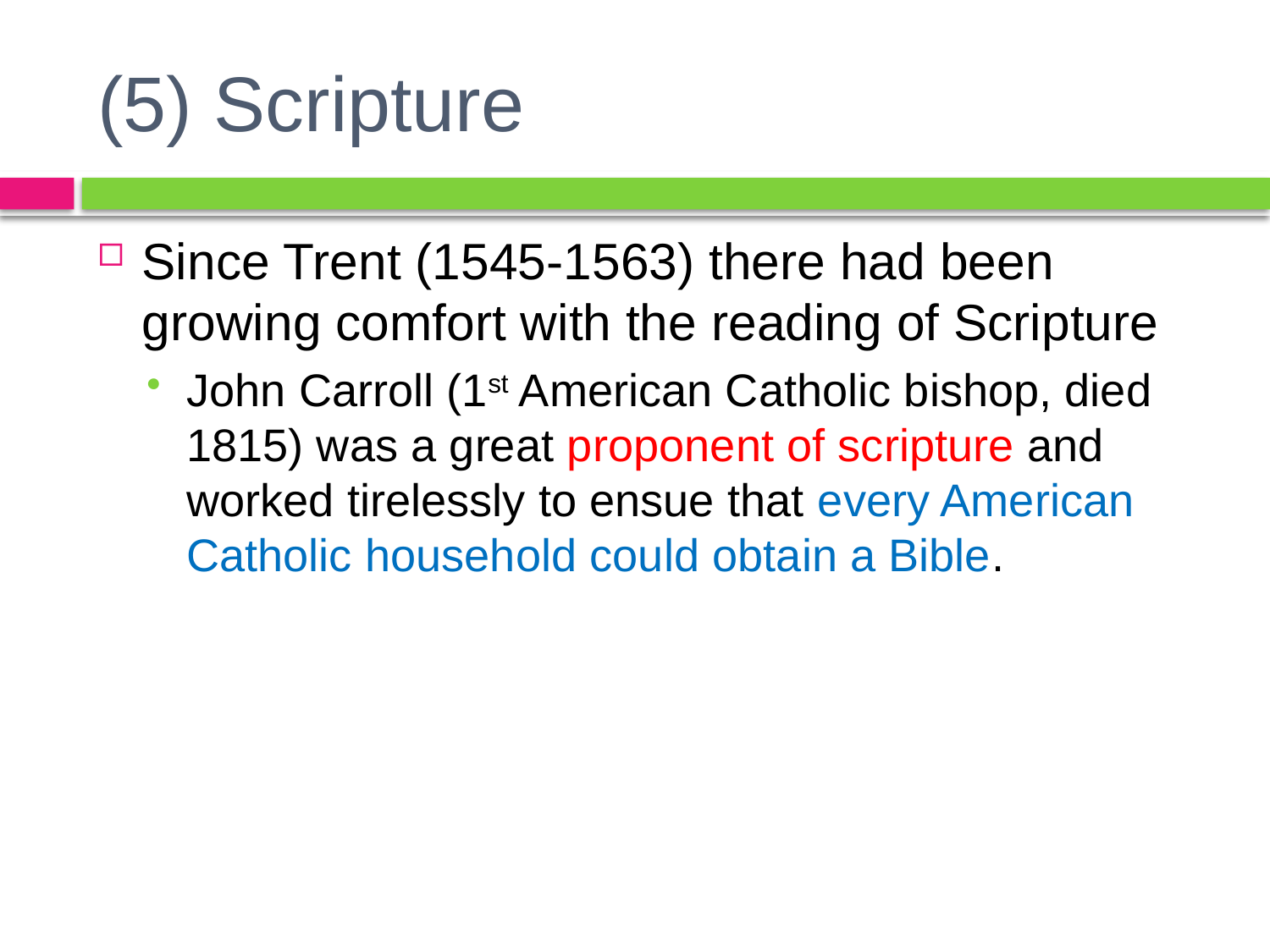

# (5) Scripture
Since Trent (1545-1563) there had been growing comfort with the reading of Scripture
John Carroll (1st American Catholic bishop, died 1815) was a great proponent of scripture and worked tirelessly to ensue that every American Catholic household could obtain a Bible.